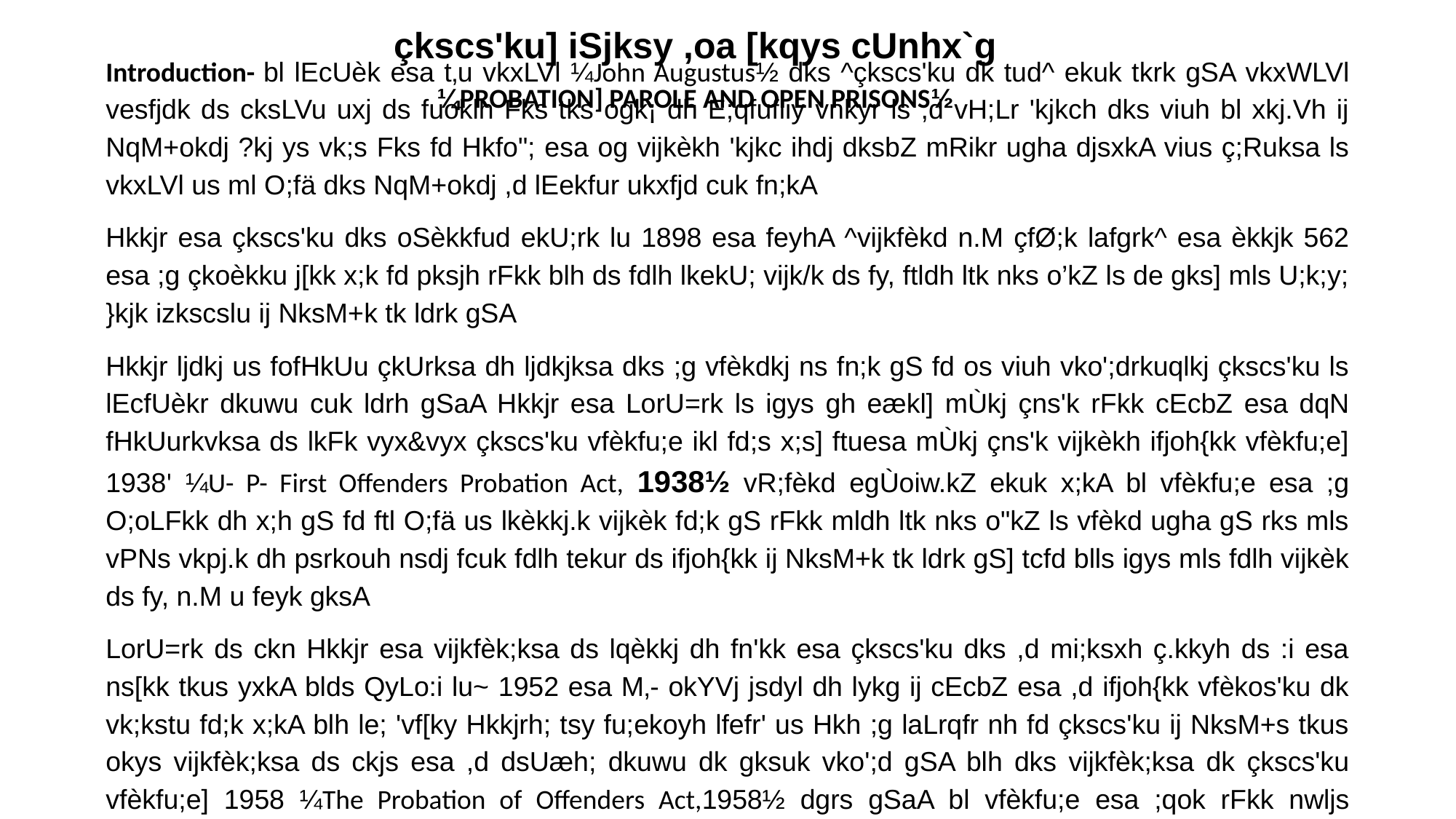

çkscs'ku] iSjksy ,oa [kqys cUnhx`g
¼PROBATION] PAROLE AND OPEN PRISONS½

Introduction- bl lEcUèk esa t‚u vkxLVl ¼John Augustus½ dks ^çkscs'ku dk tud^ ekuk tkrk gSA vkxWLVl vesfjdk ds cksLVu uxj ds fuoklh Fks tks ogk¡ dh E;qfufliy vnkyr ls ,d vH;Lr 'kjkch dks viuh bl xkj.Vh ij NqM+okdj ?kj ys vk;s Fks fd Hkfo"; esa og vijkèkh 'kjkc ihdj dksbZ mRikr ugha djsxkA vius ç;Ruksa ls vkxLVl us ml O;fä dks NqM+okdj ,d lEekfur ukxfjd cuk fn;kA
Hkkjr esa çkscs'ku dks oSèkkfud ekU;rk lu 1898 esa feyhA ^vijkfèkd n.M çfØ;k lafgrk^ esa èkkjk 562 esa ;g çkoèkku j[kk x;k fd pksjh rFkk blh ds fdlh lkekU; vijk/k ds fy, ftldh ltk nks o’kZ ls de gks] mls U;k;y; }kjk izkscslu ij NksM+k tk ldrk gSA
Hkkjr ljdkj us fofHkUu çkUrksa dh ljdkjksa dks ;g vfèkdkj ns fn;k gS fd os viuh vko';drkuqlkj çkscs'ku ls lEcfUèkr dkuwu cuk ldrh gSaA Hkkjr esa LorU=rk ls igys gh eækl] mÙkj çns'k rFkk cEcbZ esa dqN fHkUurkvksa ds lkFk vyx&vyx çkscs'ku vfèkfu;e ikl fd;s x;s] ftuesa mÙkj çns'k vijkèkh ifjoh{kk vfèkfu;e] 1938' ¼U- P- First Offenders Probation Act, 1938½ vR;fèkd egÙoiw.kZ ekuk x;kA bl vfèkfu;e esa ;g O;oLFkk dh x;h gS fd ftl O;fä us lkèkkj.k vijkèk fd;k gS rFkk mldh ltk nks o"kZ ls vfèkd ugha gS rks mls vPNs vkpj.k dh psrkouh nsdj fcuk fdlh tekur ds ifjoh{kk ij NksM+k tk ldrk gS] tcfd blls igys mls fdlh vijkèk ds fy, n.M u feyk gksA
LorU=rk ds ckn Hkkjr esa vijkfèk;ksa ds lqèkkj dh fn'kk esa çkscs'ku dks ,d mi;ksxh ç.kkyh ds :i esa ns[kk tkus yxkA blds QyLo:i lu~ 1952 esa M‚- okYVj jsdyl dh lykg ij cEcbZ esa ,d ifjoh{kk vfèkos'ku dk vk;kstu fd;k x;kA blh le; 'vf[ky Hkkjrh; tsy fu;ekoyh lfefr' us Hkh ;g laLrqfr nh fd çkscs'ku ij NksM+s tkus okys vijkfèk;ksa ds ckjs esa ,d dsUæh; dkuwu dk gksuk vko';d gSA blh dks vijkfèk;ksa dk çkscs'ku vfèkfu;e] 1958 ¼The Probation of Offenders Act,1958½ dgrs gSaA bl vfèkfu;e esa ;qok rFkk nwljs vijkfèk;ksa dks tsy Hkstus dh txg mUgsa dqN fo'ks"k 'krksZa ij çkscs'ku ij NksM+us dh O;oLFkk dh x;h gSA